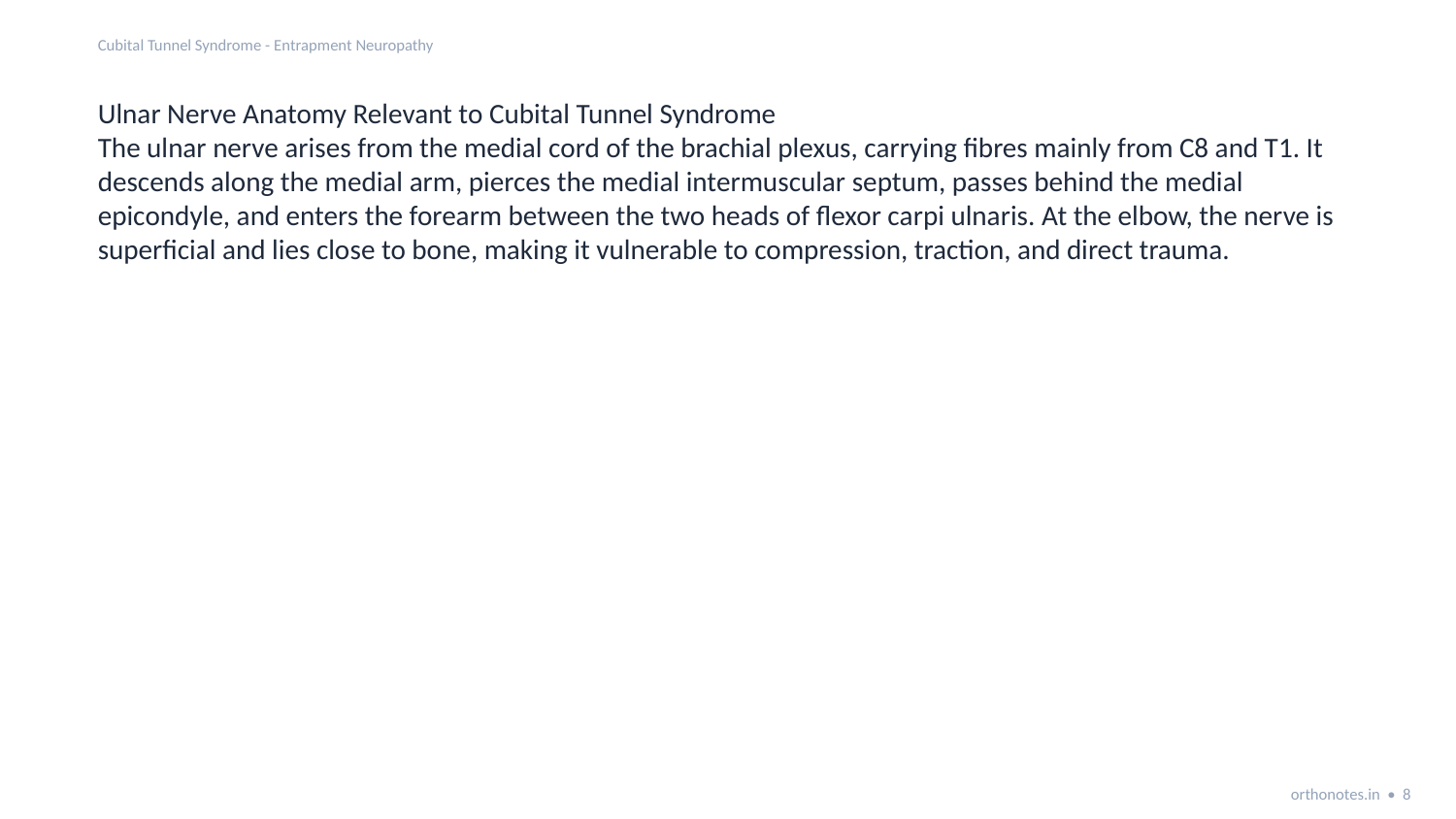

Cubital Tunnel Syndrome - Entrapment Neuropathy
Ulnar Nerve Anatomy Relevant to Cubital Tunnel Syndrome
The ulnar nerve arises from the medial cord of the brachial plexus, carrying fibres mainly from C8 and T1. It descends along the medial arm, pierces the medial intermuscular septum, passes behind the medial epicondyle, and enters the forearm between the two heads of flexor carpi ulnaris. At the elbow, the nerve is superficial and lies close to bone, making it vulnerable to compression, traction, and direct trauma.
orthonotes.in  •  8